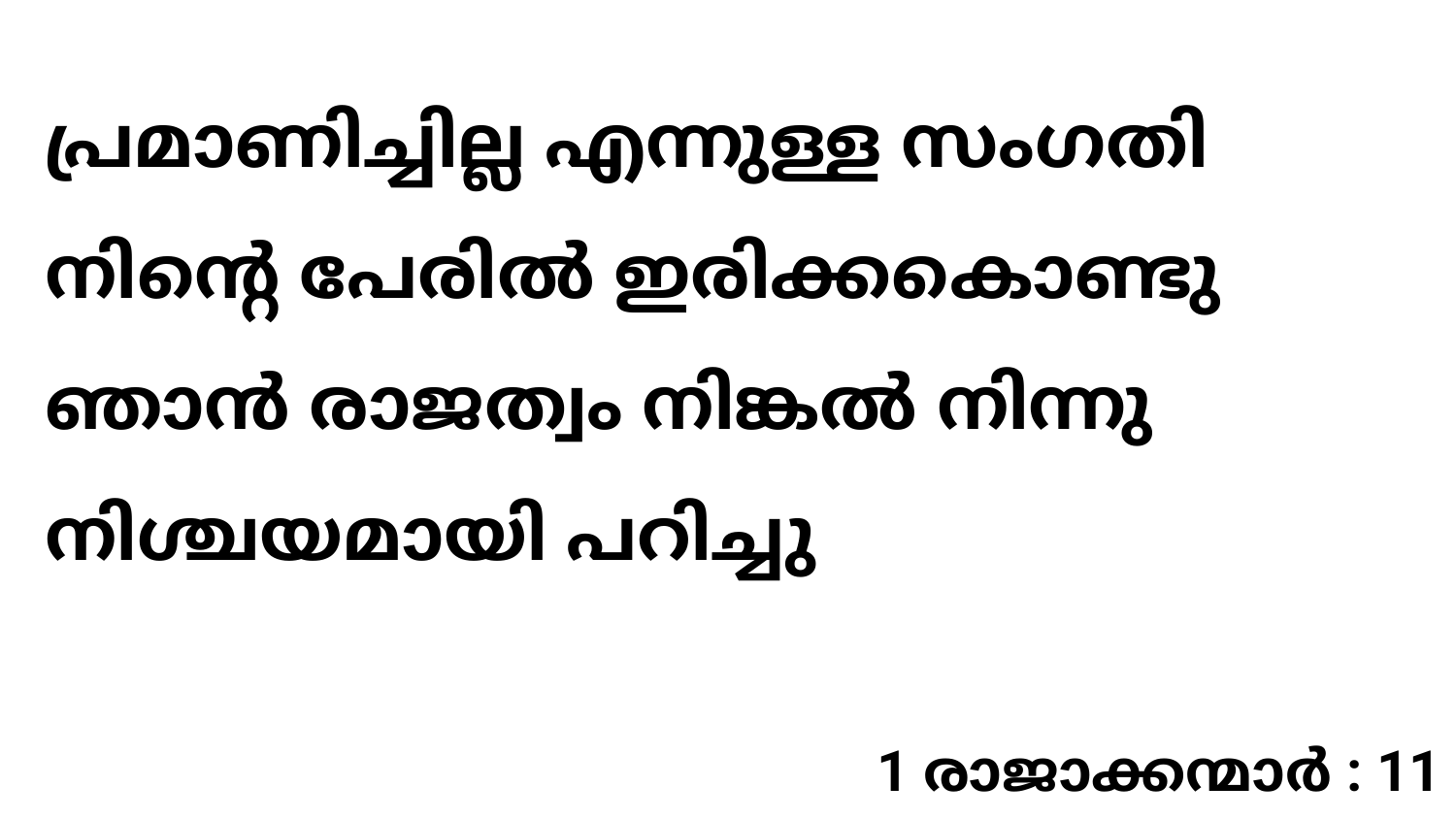

പ്രമാണിച്ചില്ല എന്നുള്ള സംഗതി നിന്റെ പേരിൽ ഇരിക്കകൊണ്ടു ഞാൻ രാജത്വം നിങ്കൽ നിന്നു നിശ്ചയമായി പറിച്ചു
1 രാജാക്കന്മാർ : 11